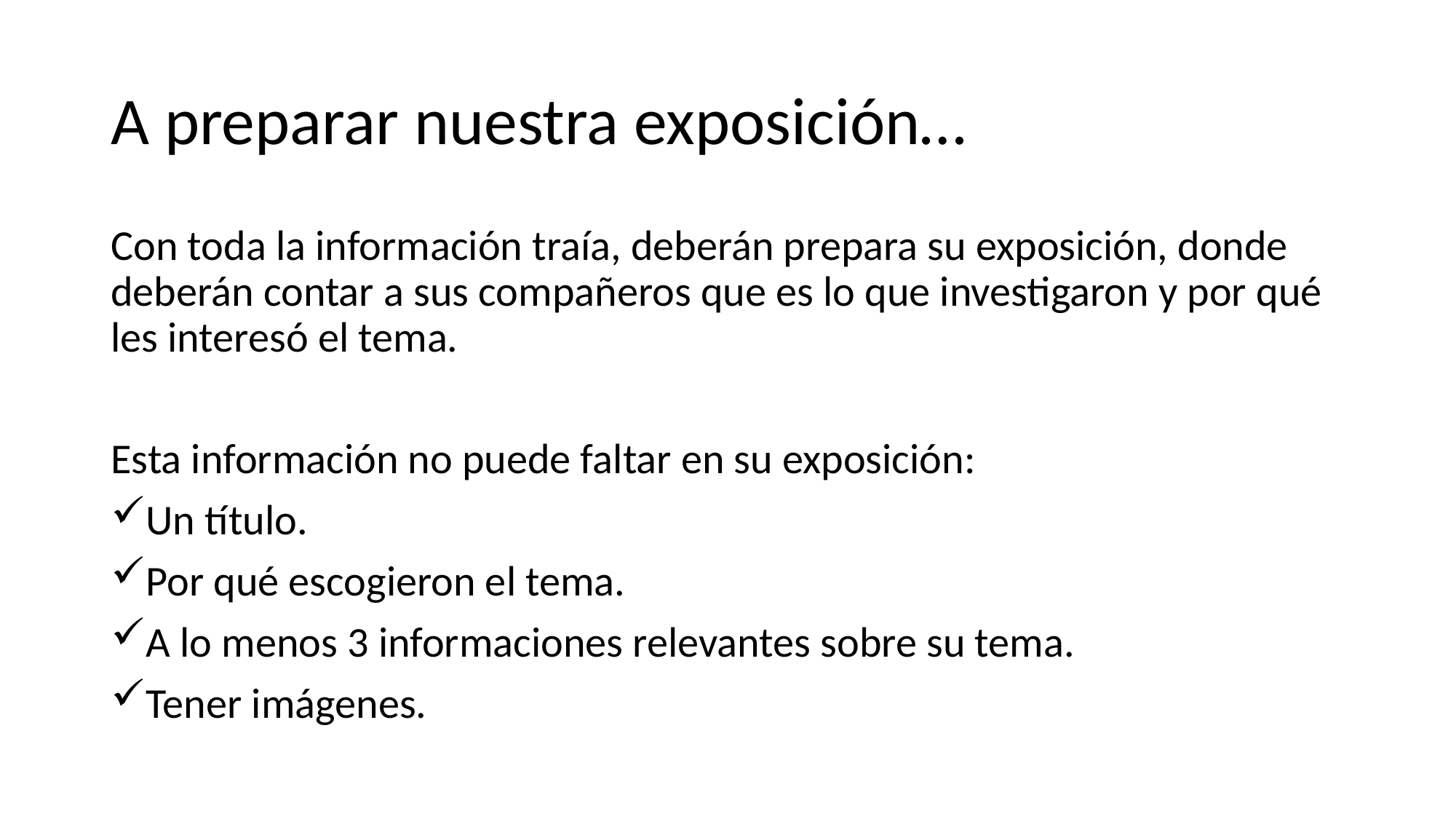

# A preparar nuestra exposición…
Con toda la información traía, deberán prepara su exposición, donde deberán contar a sus compañeros que es lo que investigaron y por qué les interesó el tema.

Esta información no puede faltar en su exposición:
Un título.
Por qué escogieron el tema.
A lo menos 3 informaciones relevantes sobre su tema.
Tener imágenes.